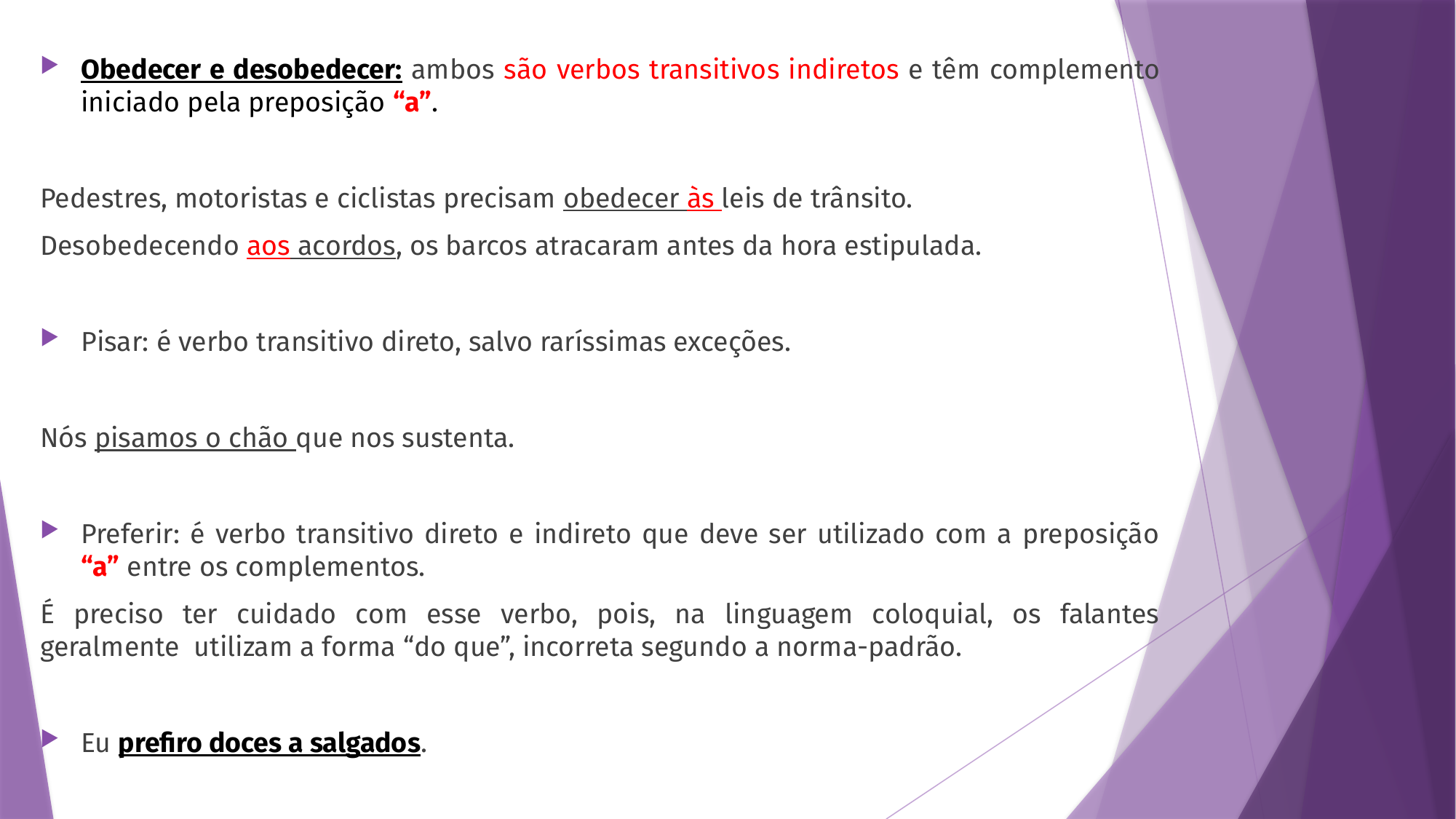

Obedecer e desobedecer: ambos são verbos transitivos indiretos e têm complemento iniciado pela preposição “a”.

Pedestres, motoristas e ciclistas precisam obedecer às leis de trânsito.
Desobedecendo aos acordos, os barcos atracaram antes da hora estipulada.

Pisar: é verbo transitivo direto, salvo raríssimas exceções.

Nós pisamos o chão que nos sustenta.

Preferir: é verbo transitivo direto e indireto que deve ser utilizado com a preposição “a” entre os complementos.
É preciso ter cuidado com esse verbo, pois, na linguagem coloquial, os falantes geralmente  utilizam a forma “do que”, incorreta segundo a norma-padrão.

Eu prefiro doces a salgados.